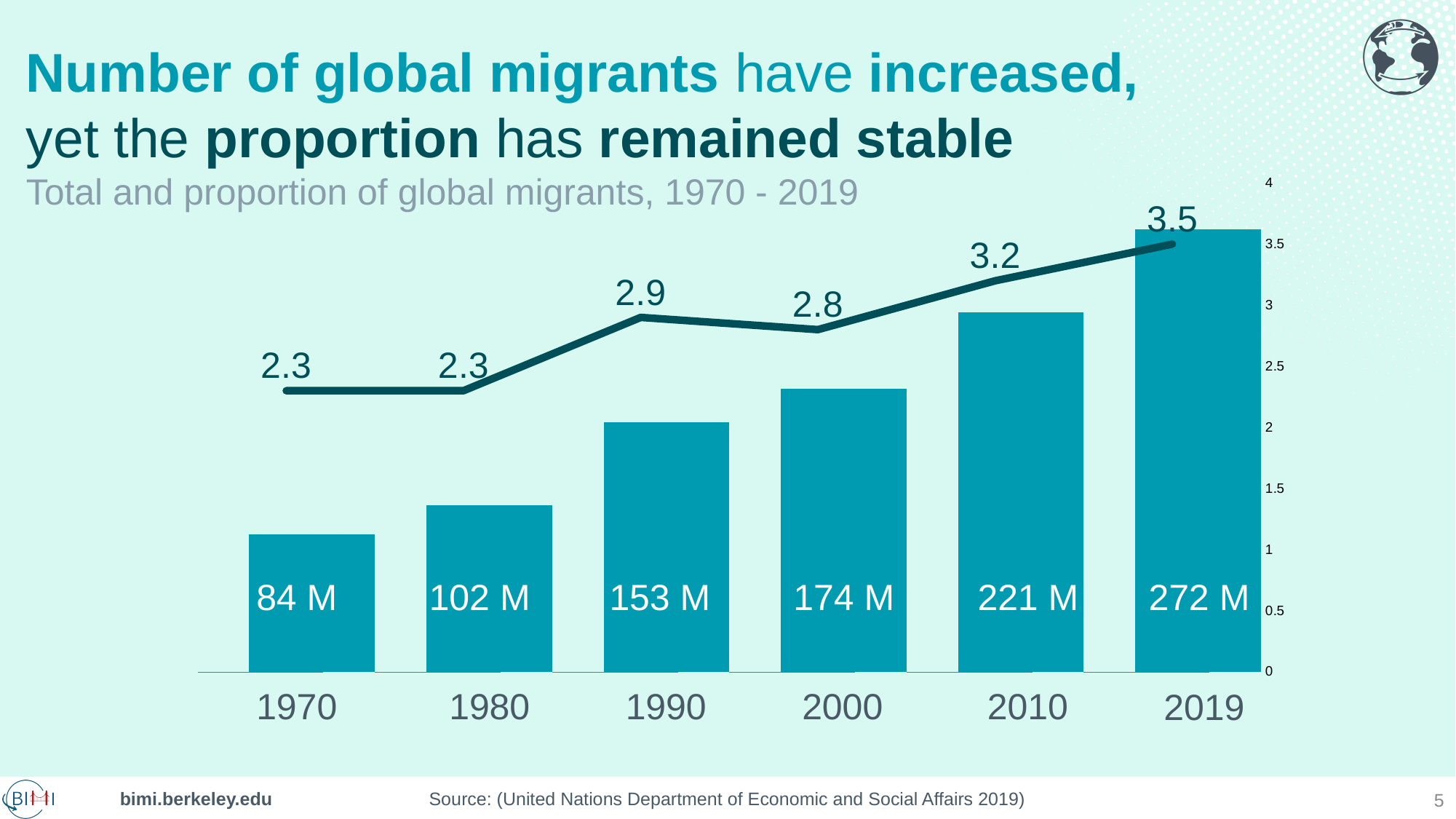

# Number of global migrants have increased, yet the proportion has remained stable Total and proportion of global migrants, 1970 - 2019

### Chart

| Category | Year | Number of migrants | Migrants as a % of the world's population |
|---|---|---|---|
84 M
102 M
153 M
174 M
221 M
272 M
2010
2000
1990
1970
1980
2019
5
Source: (United Nations Department of Economic and Social Affairs 2019)